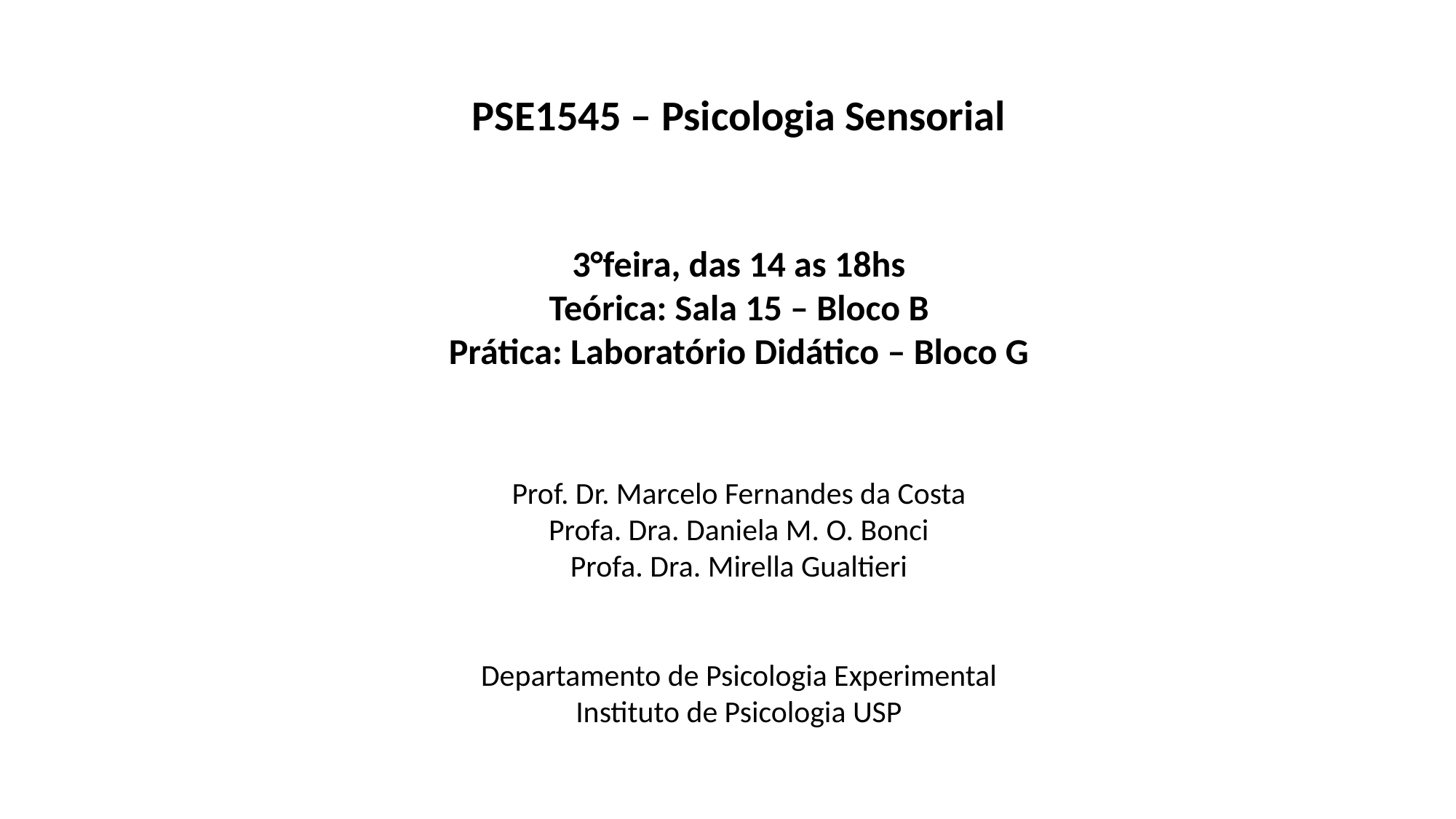

PSE1545 – Psicologia Sensorial

3°feira, das 14 as 18hs
Teórica: Sala 15 – Bloco B
Prática: Laboratório Didático – Bloco G

Prof. Dr. Marcelo Fernandes da Costa
Profa. Dra. Daniela M. O. Bonci
Profa. Dra. Mirella Gualtieri

Departamento de Psicologia Experimental
Instituto de Psicologia USP